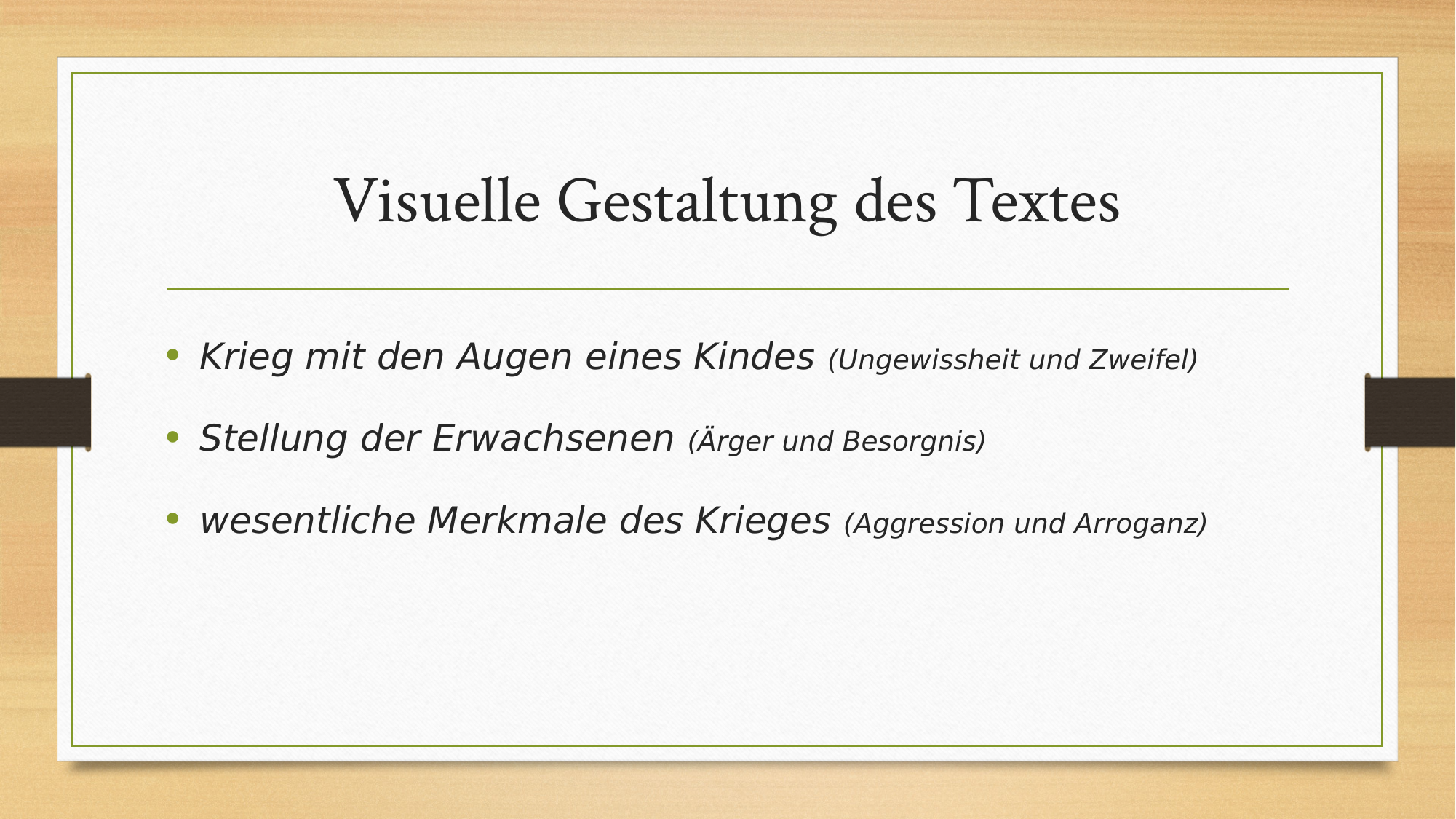

# Visuelle Gestaltung des Textes
Krieg mit den Augen eines Kindes (Ungewissheit und Zweifel)
Stellung der Erwachsenen (Ärger und Besorgnis)
wesentliche Merkmale des Krieges (Aggression und Arroganz)